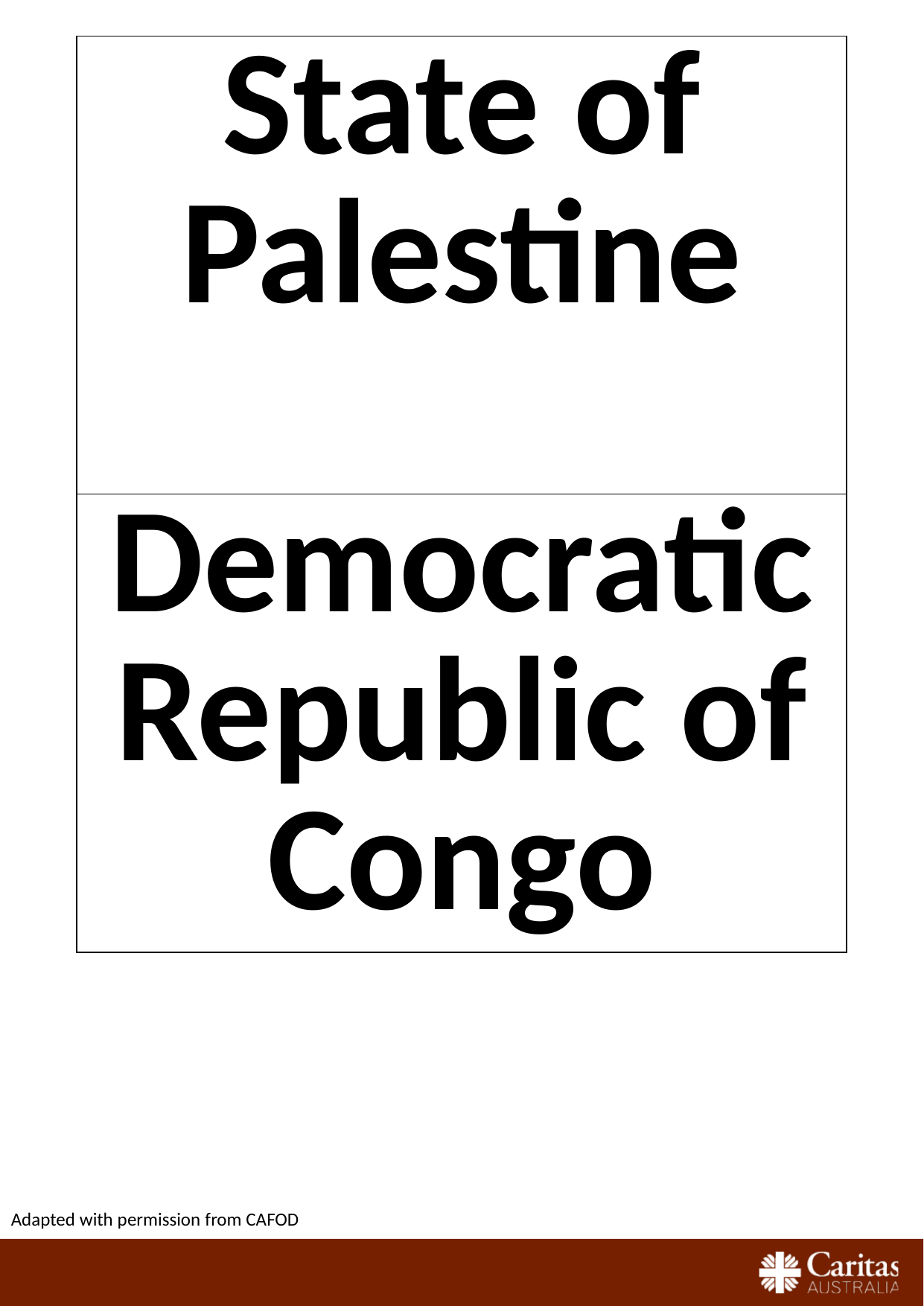

| State of Palestine |
| --- |
| Democratic Republic of Congo |
Adapted with permission from CAFOD